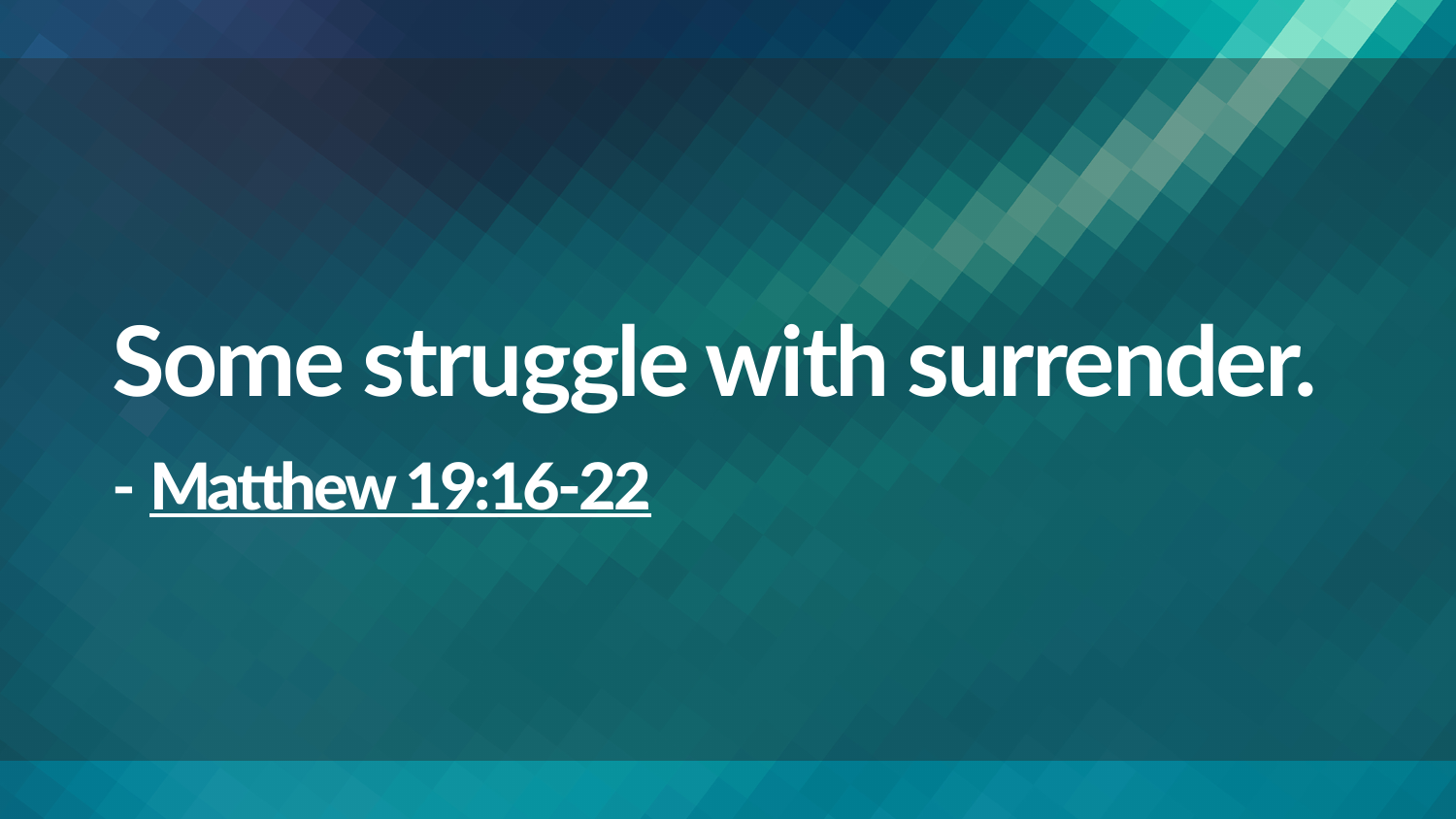

# Some struggle with surrender. - Matthew 19:16-22